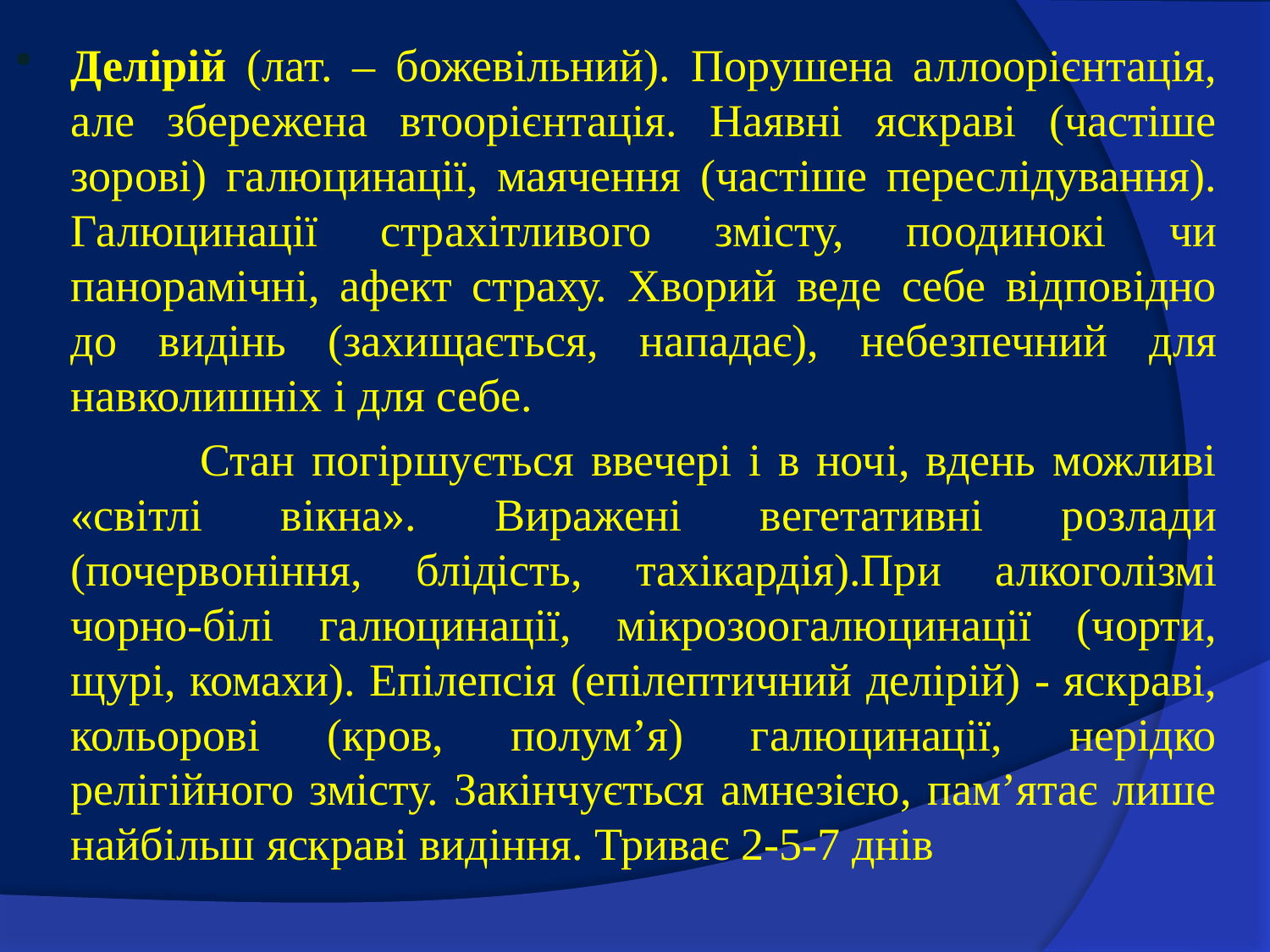

Делірій (лат. – божевільний). Порушена аллоорієнтація, але збережена втоорієнтація. Наявні яскраві (частіше зорові) галюцинації, маячення (частіше переслідування). Галюцинації страхітливого змісту, поодинокі чи панорамічні, афект страху. Хворий веде себе відповідно до видінь (захищається, нападає), небезпечний для навколишніх і для себе.
           Стан погіршується ввечері і в ночі, вдень можливі «світлі вікна». Виражені вегетативні розлади (почервоніння, блідість, тахікардія).При алкоголізмі чорно-білі галюцинації, мікрозоогалюцинації (чорти, щурі, комахи). Епілепсія (епілептичний делірій) - яскраві, кольорові (кров, полум’я) галюцинації, нерідко релігійного змісту. Закінчується амнезією, пам’ятає лише найбільш яскраві видіння. Триває 2-5-7 днів